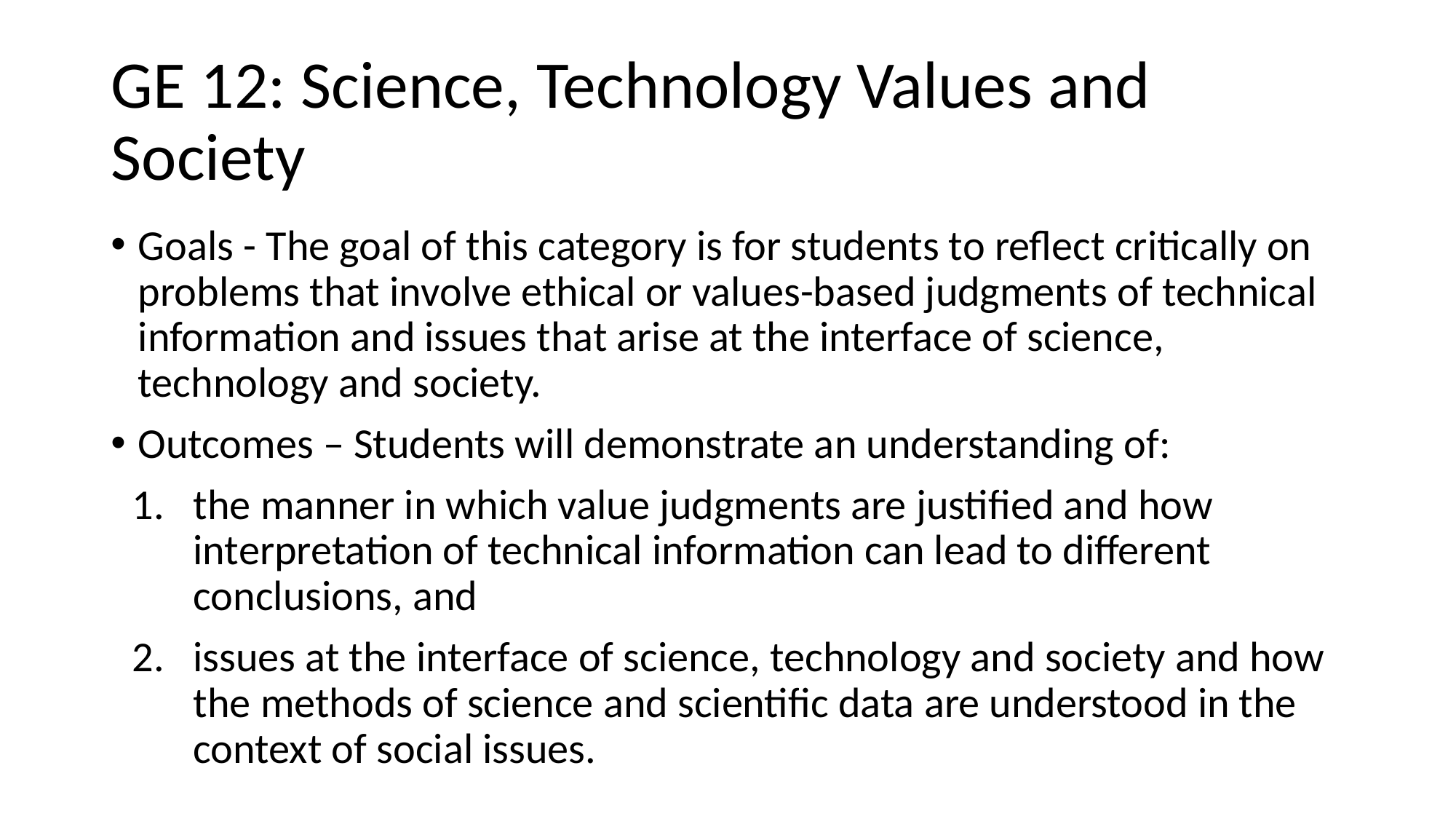

# GE 12: Science, Technology Values and Society
Goals - The goal of this category is for students to reflect critically on problems that involve ethical or values-based judgments of technical information and issues that arise at the interface of science, technology and society.
Outcomes – Students will demonstrate an understanding of:
the manner in which value judgments are justified and how interpretation of technical information can lead to different conclusions, and
issues at the interface of science, technology and society and how the methods of science and scientific data are understood in the context of social issues.